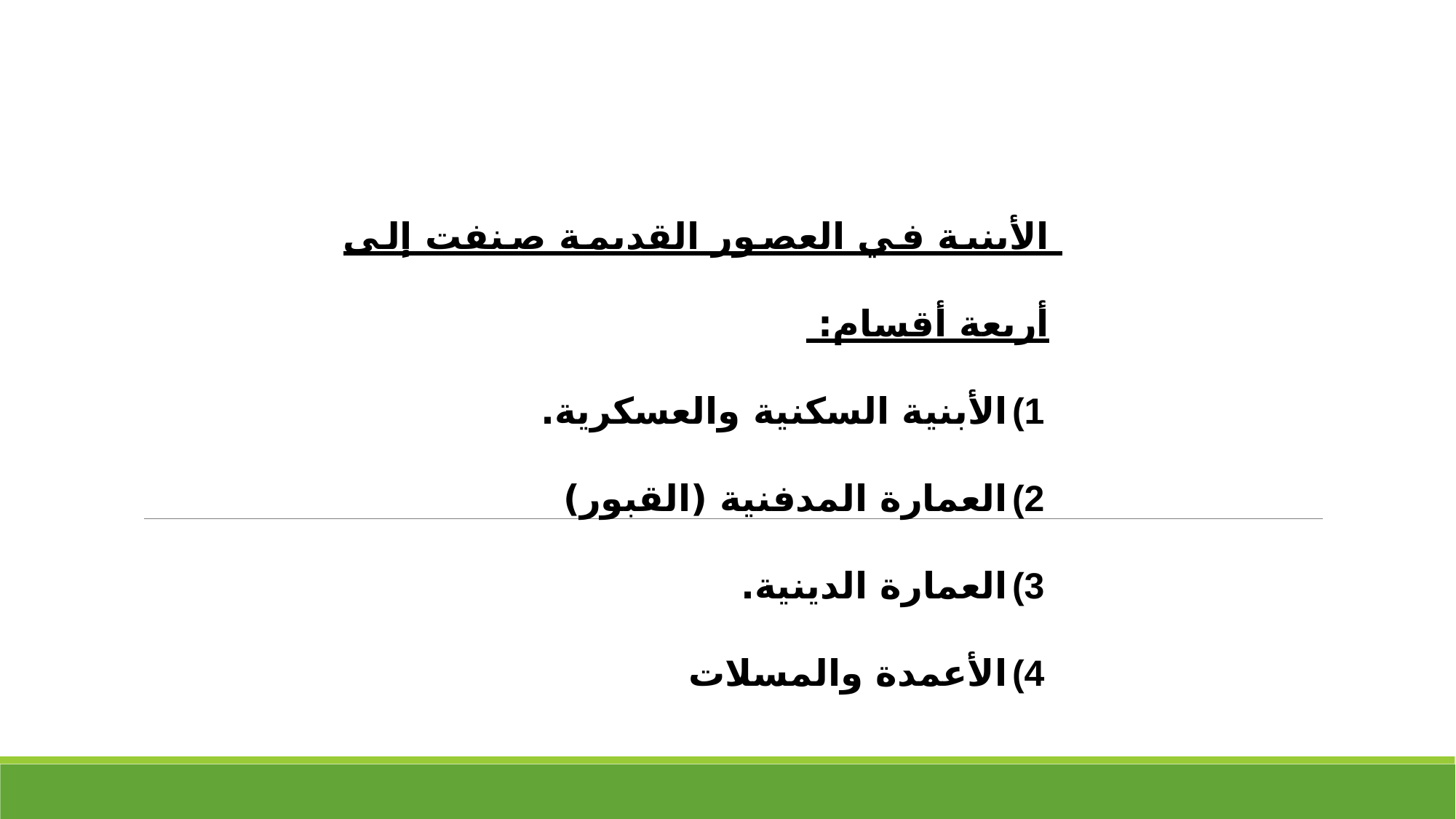

الأبنية في العصور القديمة صنفت إلى أربعة أقسام:
الأبنية السكنية والعسكرية.
العمارة المدفنية (القبور)
العمارة الدينية.
الأعمدة والمسلات